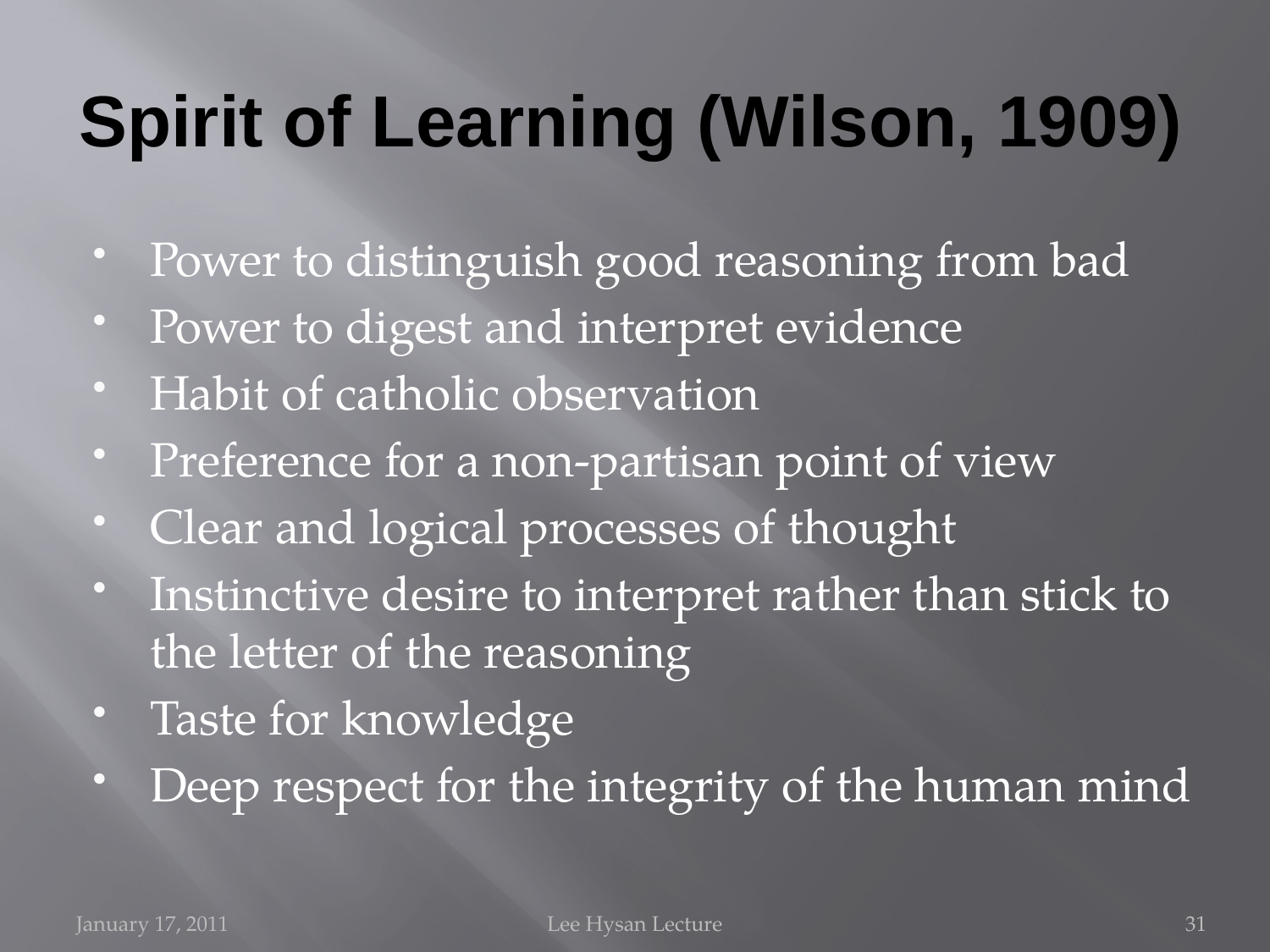

# Spirit of Learning (Wilson, 1909)
Power to distinguish good reasoning from bad
Power to digest and interpret evidence
Habit of catholic observation
Preference for a non-partisan point of view
Clear and logical processes of thought
Instinctive desire to interpret rather than stick to the letter of the reasoning
Taste for knowledge
Deep respect for the integrity of the human mind
January 17, 2011
Lee Hysan Lecture
31